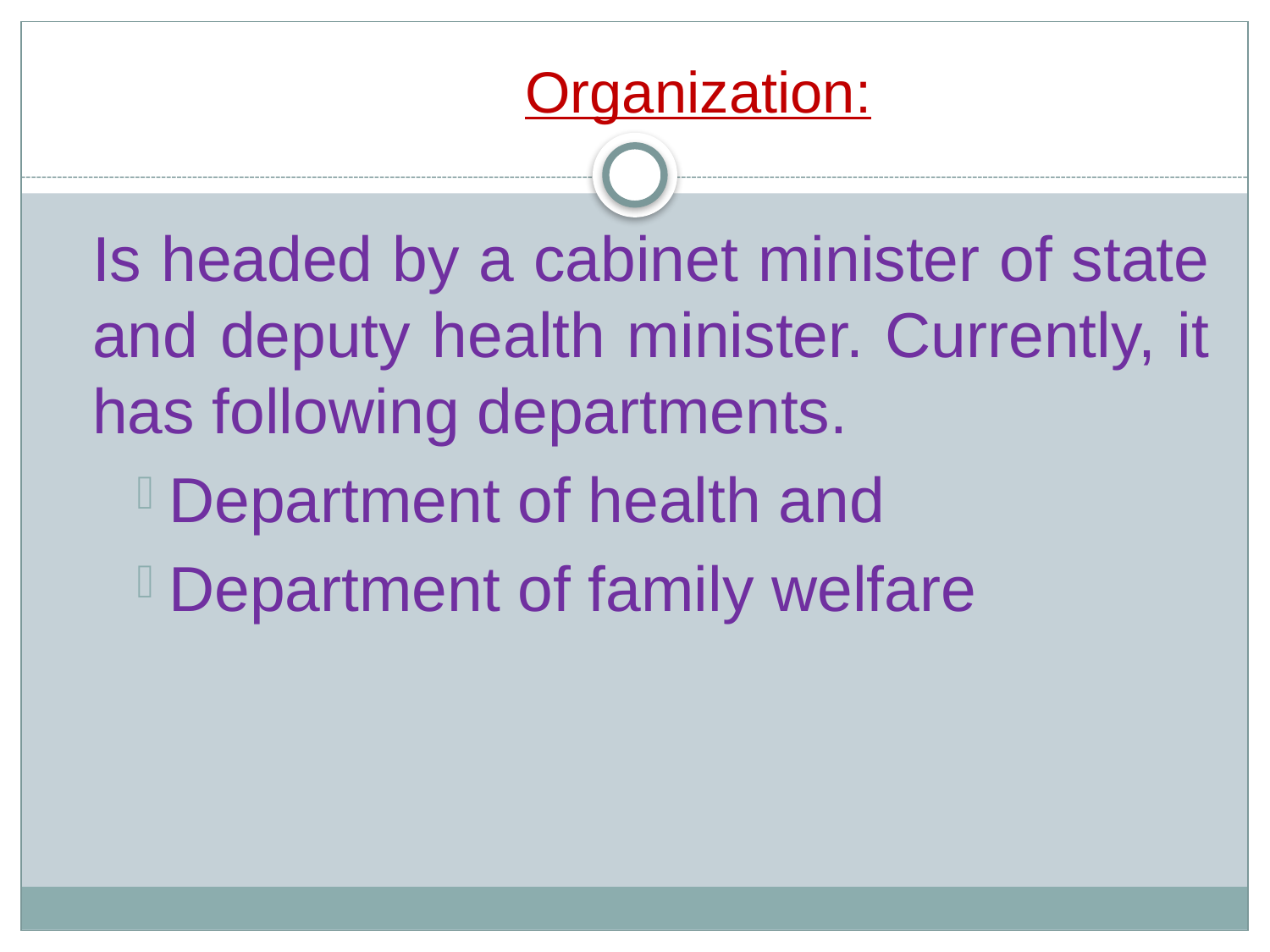

# Organization:
	Is headed by a cabinet minister of state and deputy health minister. Currently, it has following departments.
Department of health and
Department of family welfare